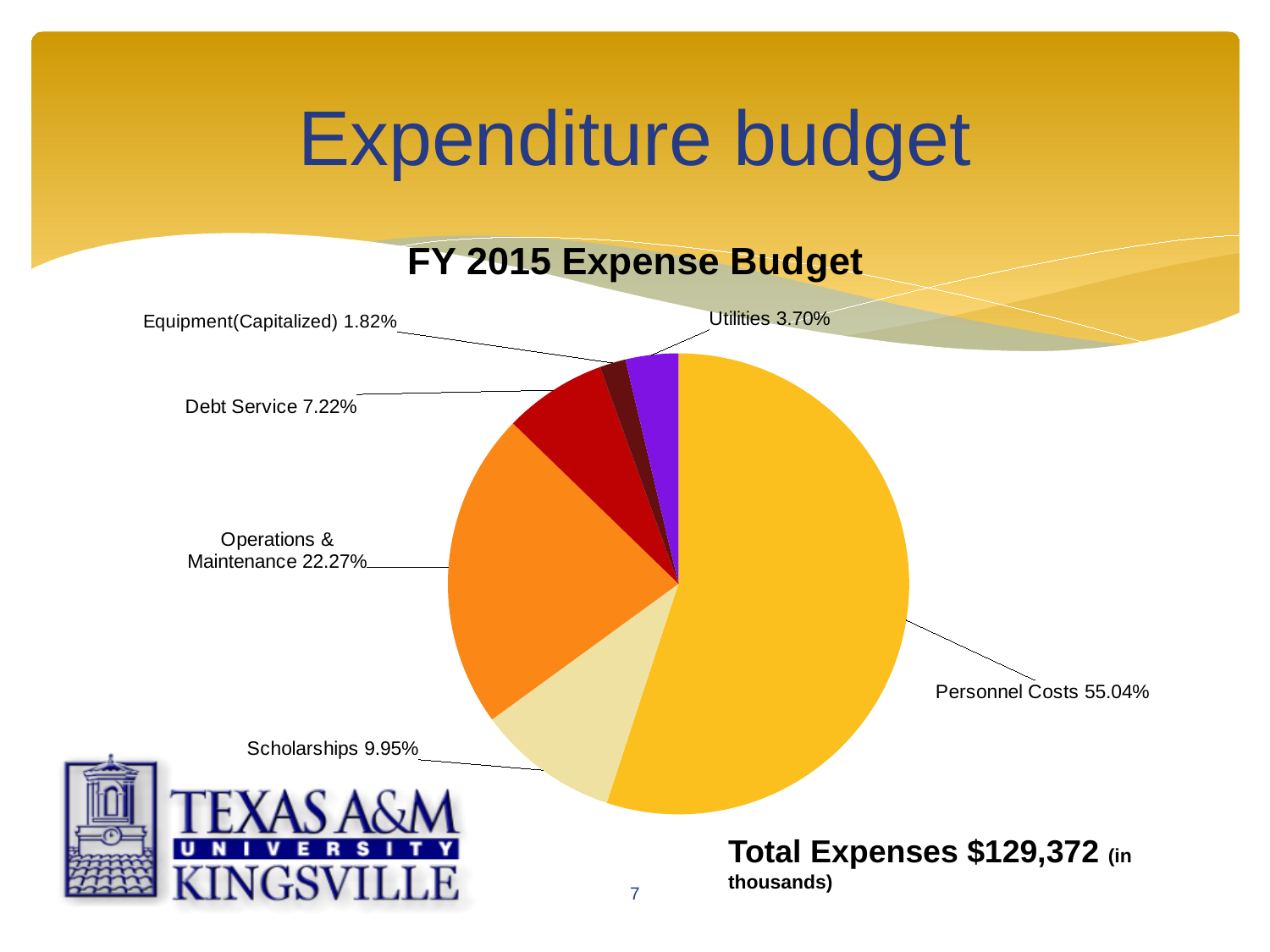

# Expenditure budget

### Chart:

| Category | FY 2015 Expense Budget |
|---|---|
| Personnel Costs | 0.5503818446031599 |
| Scholarships | 0.09946510836966267 |
| Operations & Maintenance | 0.22270661348668955 |
| Debt Service | 0.07220264044770121 |
| Equipment(Capitalized) | 0.01821877995238537 |
| Utilities | 0.037025013140401325 |
Total Expenses $129,372 (in thousands)
7